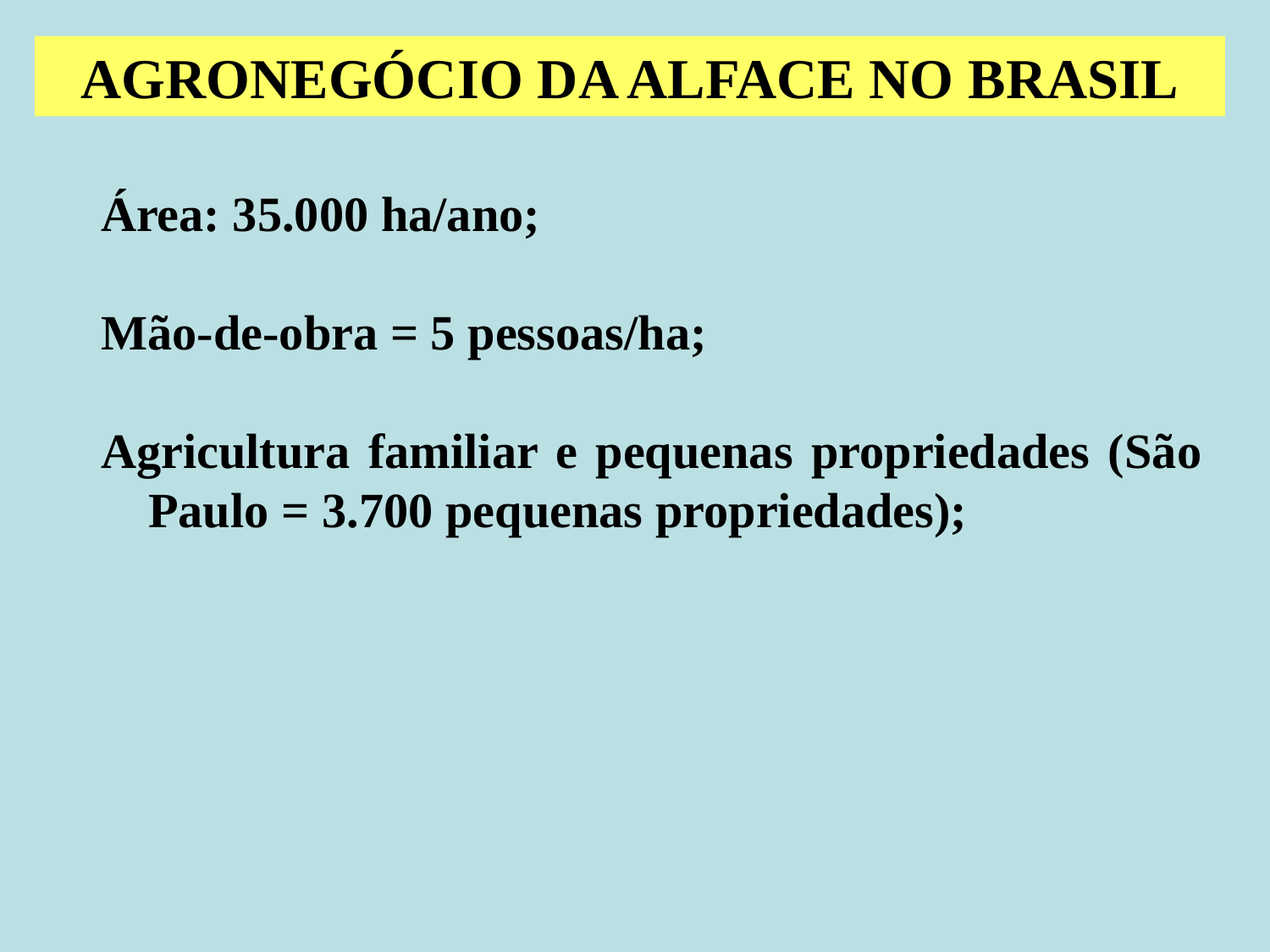

AGRONEGÓCIO DA ALFACE NO BRASIL
Área: 35.000 ha/ano;

Mão-de-obra = 5 pessoas/ha;

Agricultura familiar e pequenas propriedades (São Paulo = 3.700 pequenas propriedades);